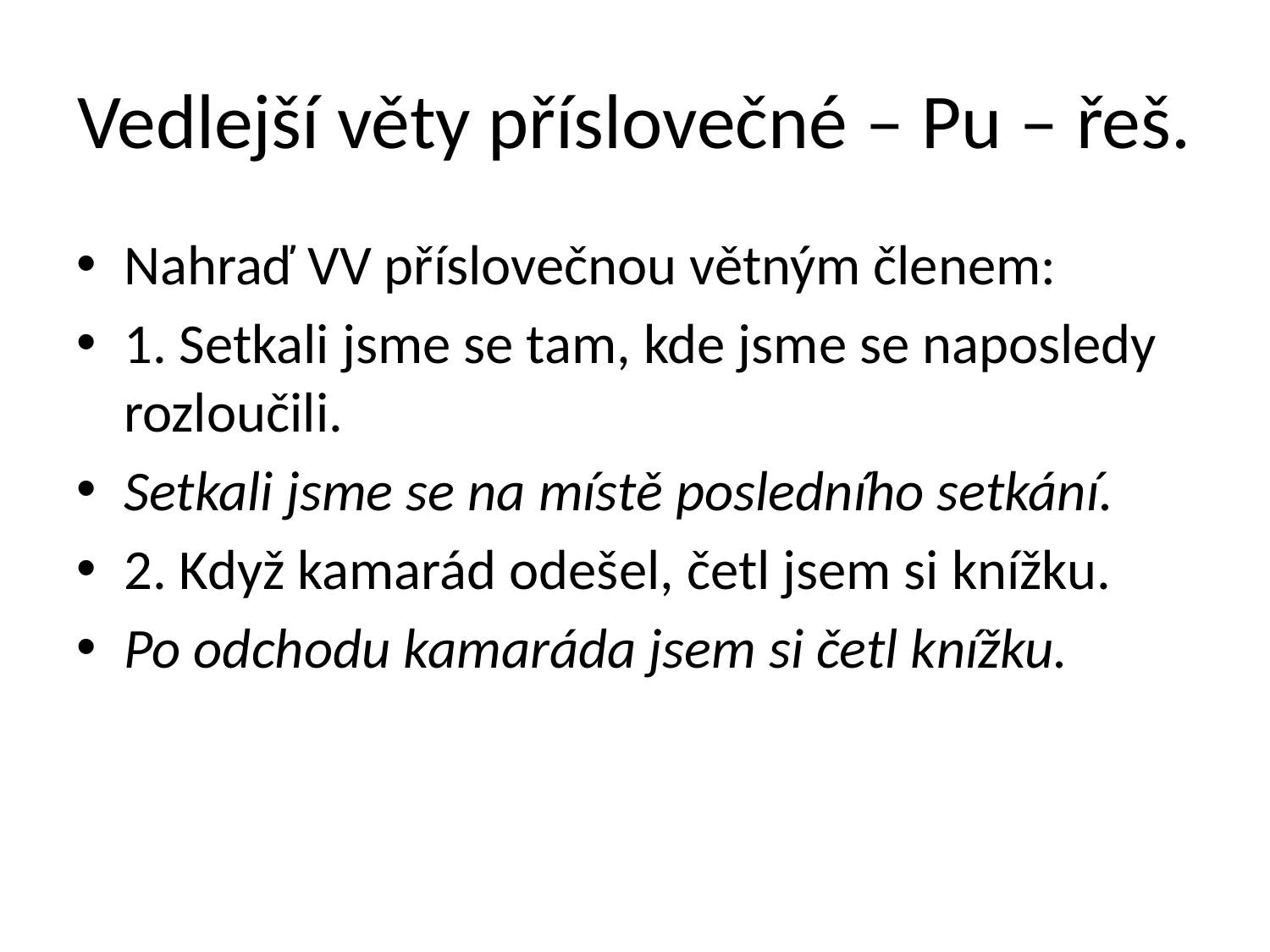

# Vedlejší věty příslovečné – Pu – řeš.
Nahraď VV příslovečnou větným členem:
1. Setkali jsme se tam, kde jsme se naposledy rozloučili.
Setkali jsme se na místě posledního setkání.
2. Když kamarád odešel, četl jsem si knížku.
Po odchodu kamaráda jsem si četl knížku.